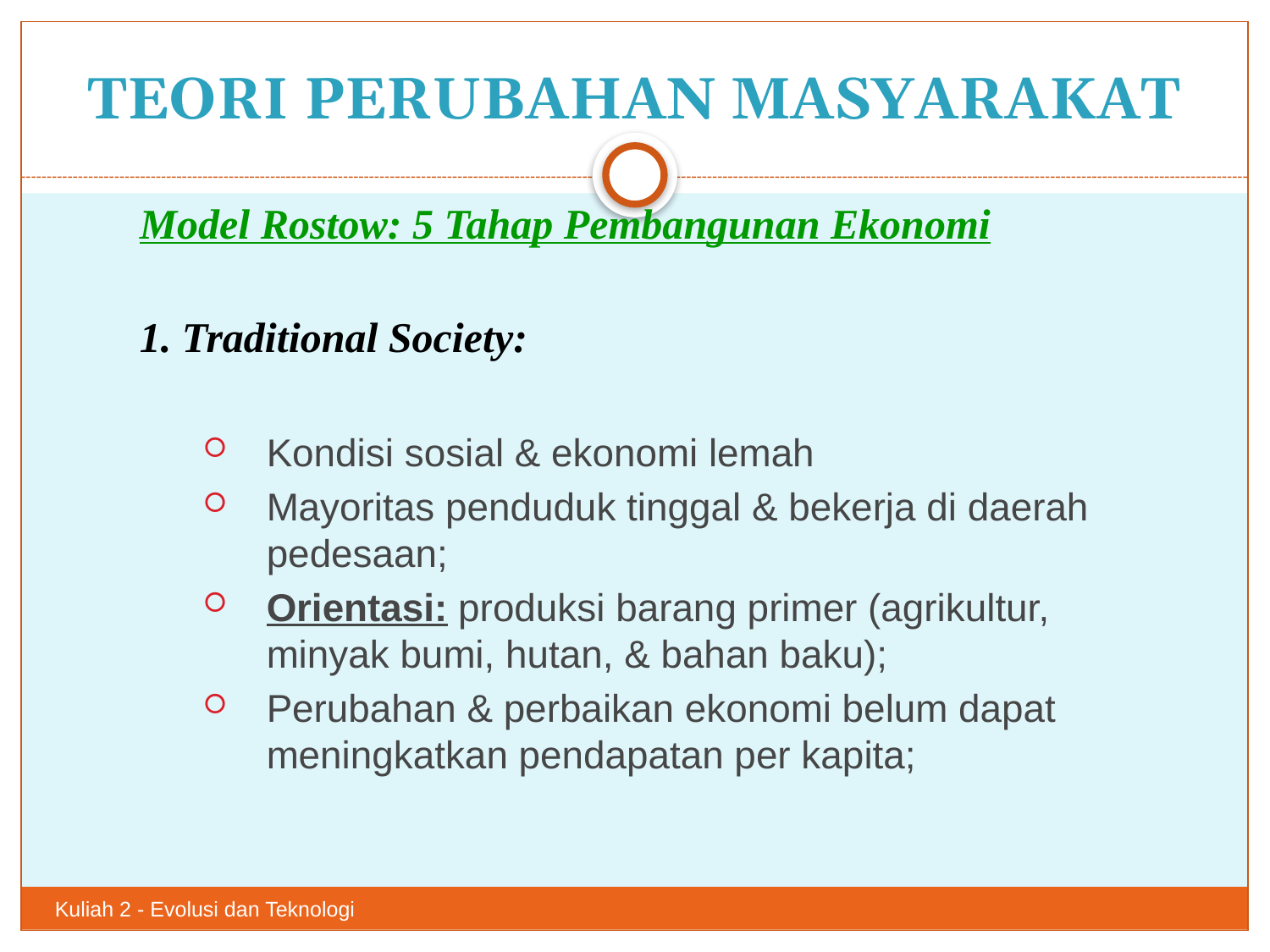

# TEORI PERUBAHAN MASYARAKAT
17
Model Rostow: 5 Tahap Pembangunan Ekonomi

1. Traditional Society:

Kondisi sosial & ekonomi lemah
Mayoritas penduduk tinggal & bekerja di daerah pedesaan;
Orientasi: produksi barang primer (agrikultur, minyak bumi, hutan, & bahan baku);
Perubahan & perbaikan ekonomi belum dapat meningkatkan pendapatan per kapita;

Kuliah 2 - Evolusi dan Teknologi